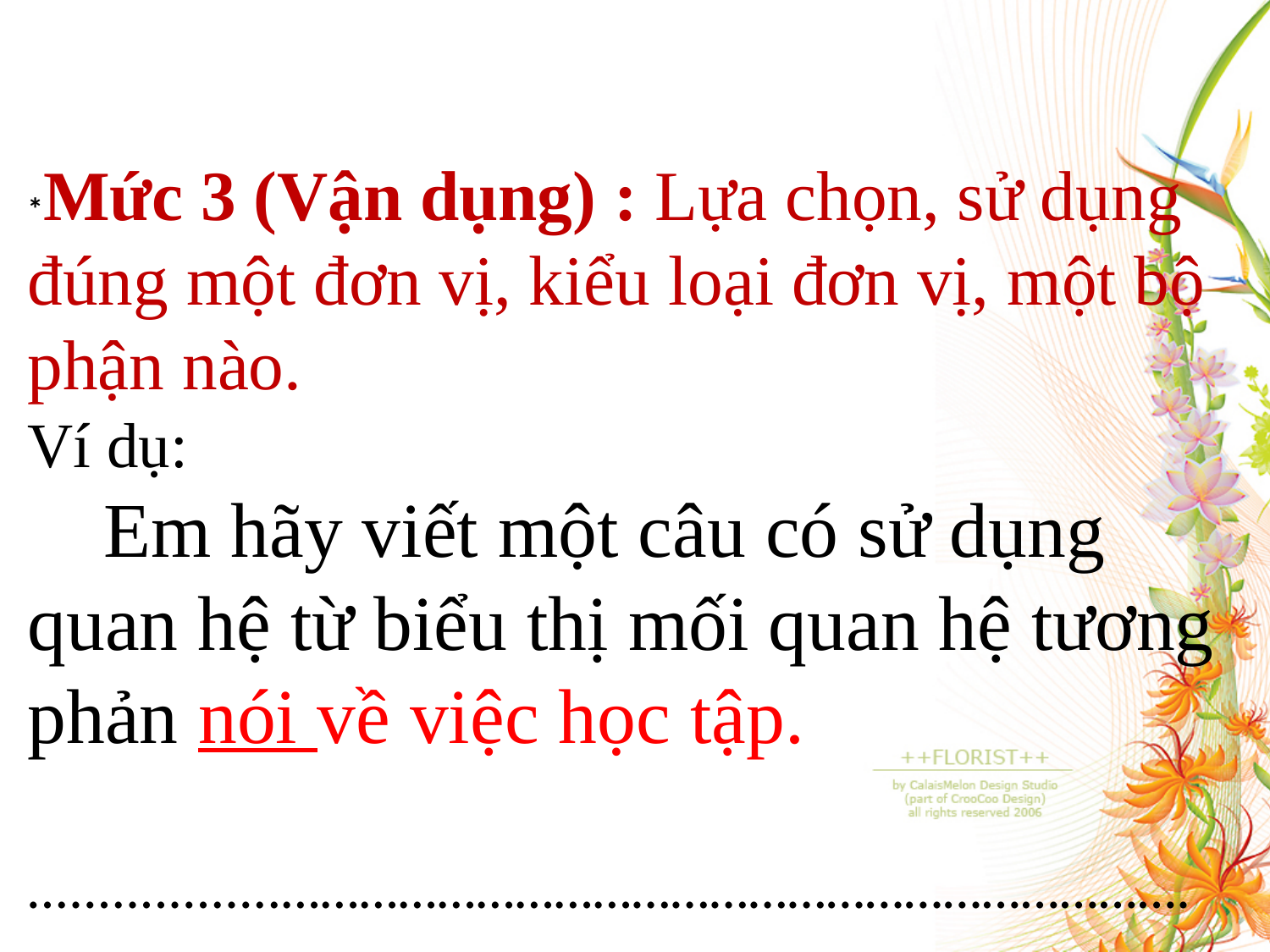

#

*Mức 3 (Vận dụng) : Lựa chọn, sử dụng đúng một đơn vị, kiểu loại đơn vị, một bộ phận nào.
Ví dụ:
      Em hãy viết một câu có sử dụng quan hệ từ biểu thị mối quan hệ tương phản nói về việc học tập.

..................…………………………………………………………….
……………………………………………………………………………..